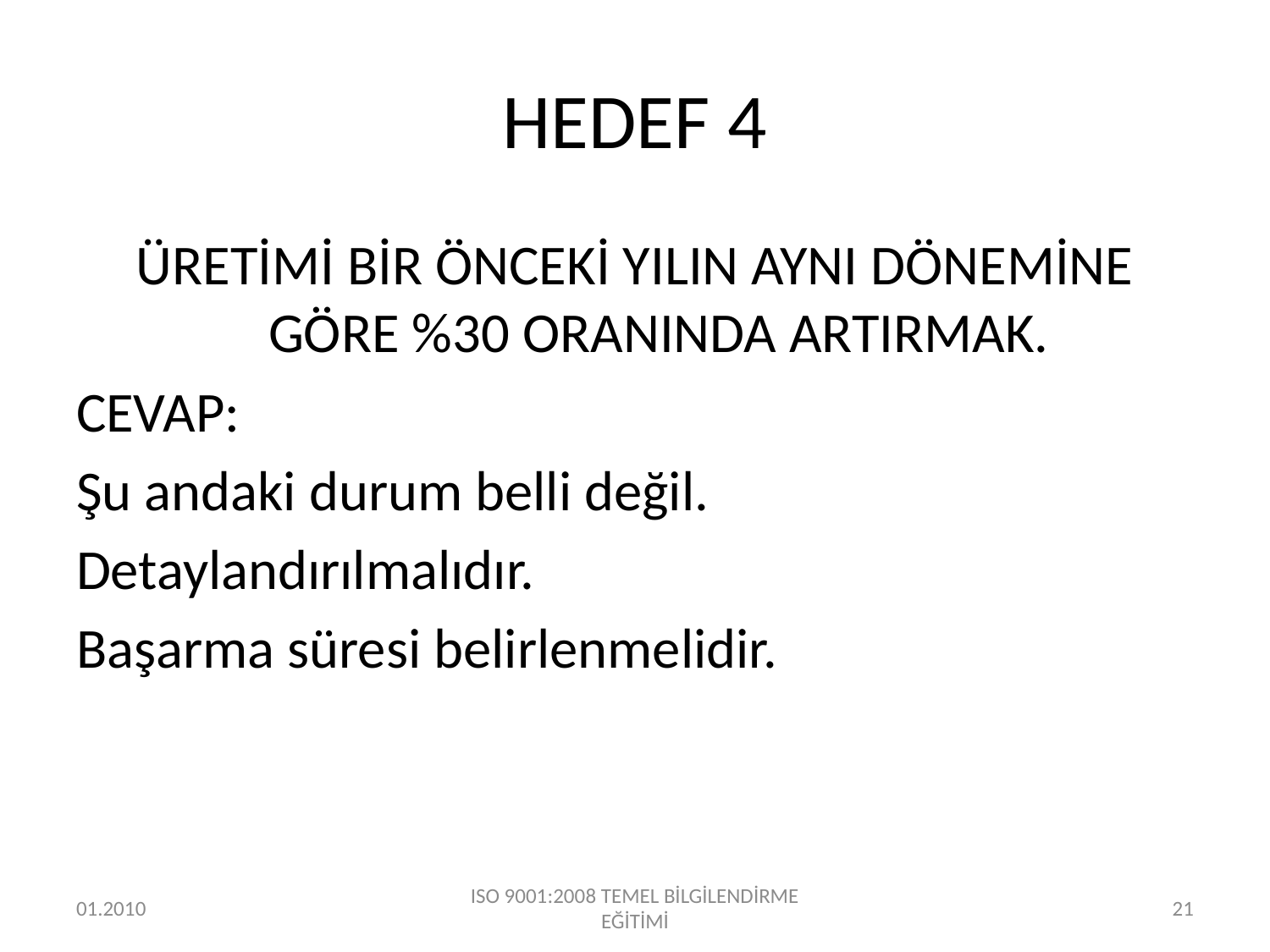

# HEDEF 4
ÜRETİMİ BİR ÖNCEKİ YILIN AYNI DÖNEMİNE GÖRE %30 ORANINDA ARTIRMAK.
CEVAP:
Şu andaki durum belli değil.
Detaylandırılmalıdır.
Başarma süresi belirlenmelidir.
01.2010
ISO 9001:2008 TEMEL BİLGİLENDİRME EĞİTİMİ
21